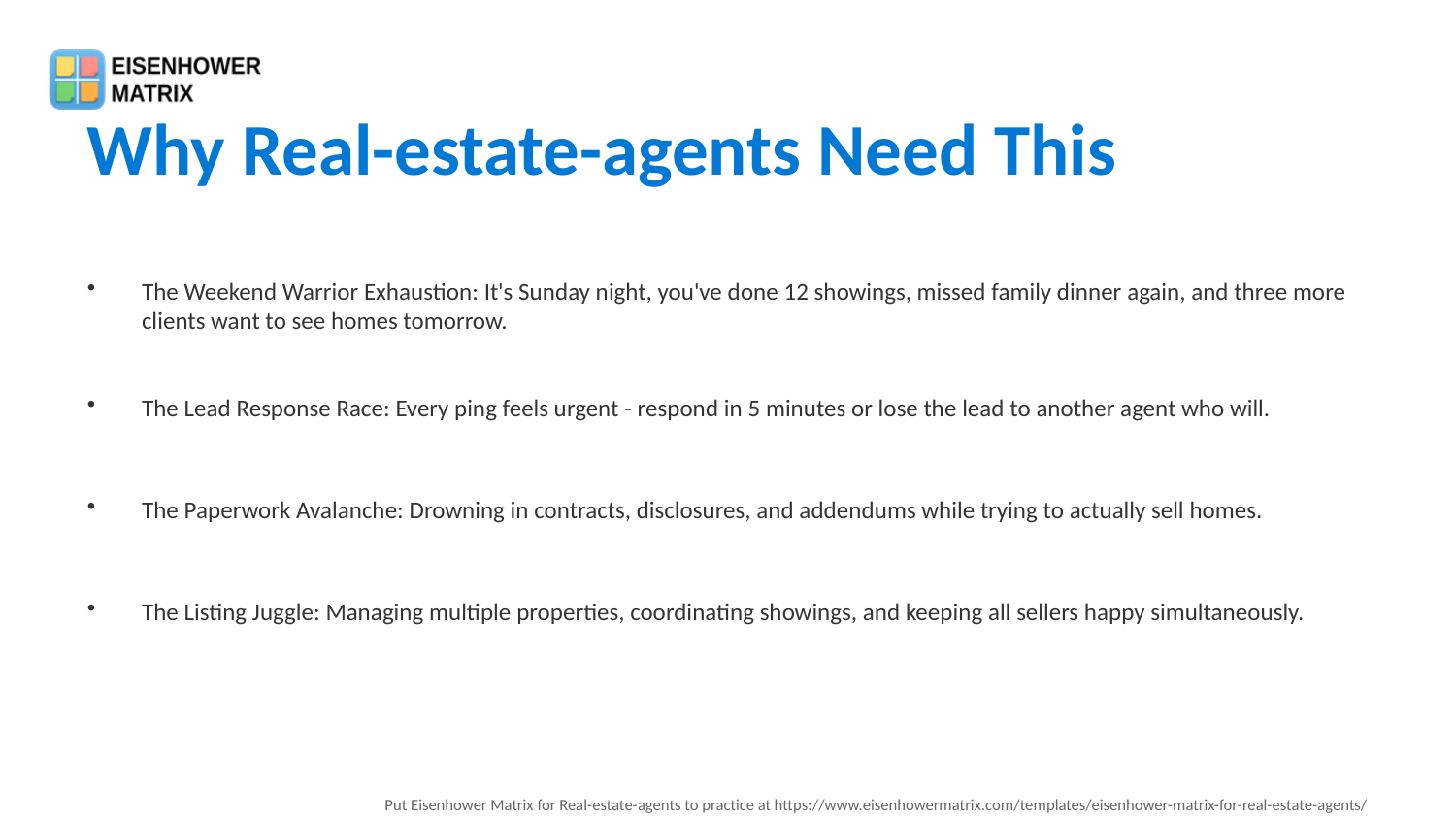

Why Real-estate-agents Need This
The Weekend Warrior Exhaustion: It's Sunday night, you've done 12 showings, missed family dinner again, and three more clients want to see homes tomorrow.
The Lead Response Race: Every ping feels urgent - respond in 5 minutes or lose the lead to another agent who will.
The Paperwork Avalanche: Drowning in contracts, disclosures, and addendums while trying to actually sell homes.
The Listing Juggle: Managing multiple properties, coordinating showings, and keeping all sellers happy simultaneously.